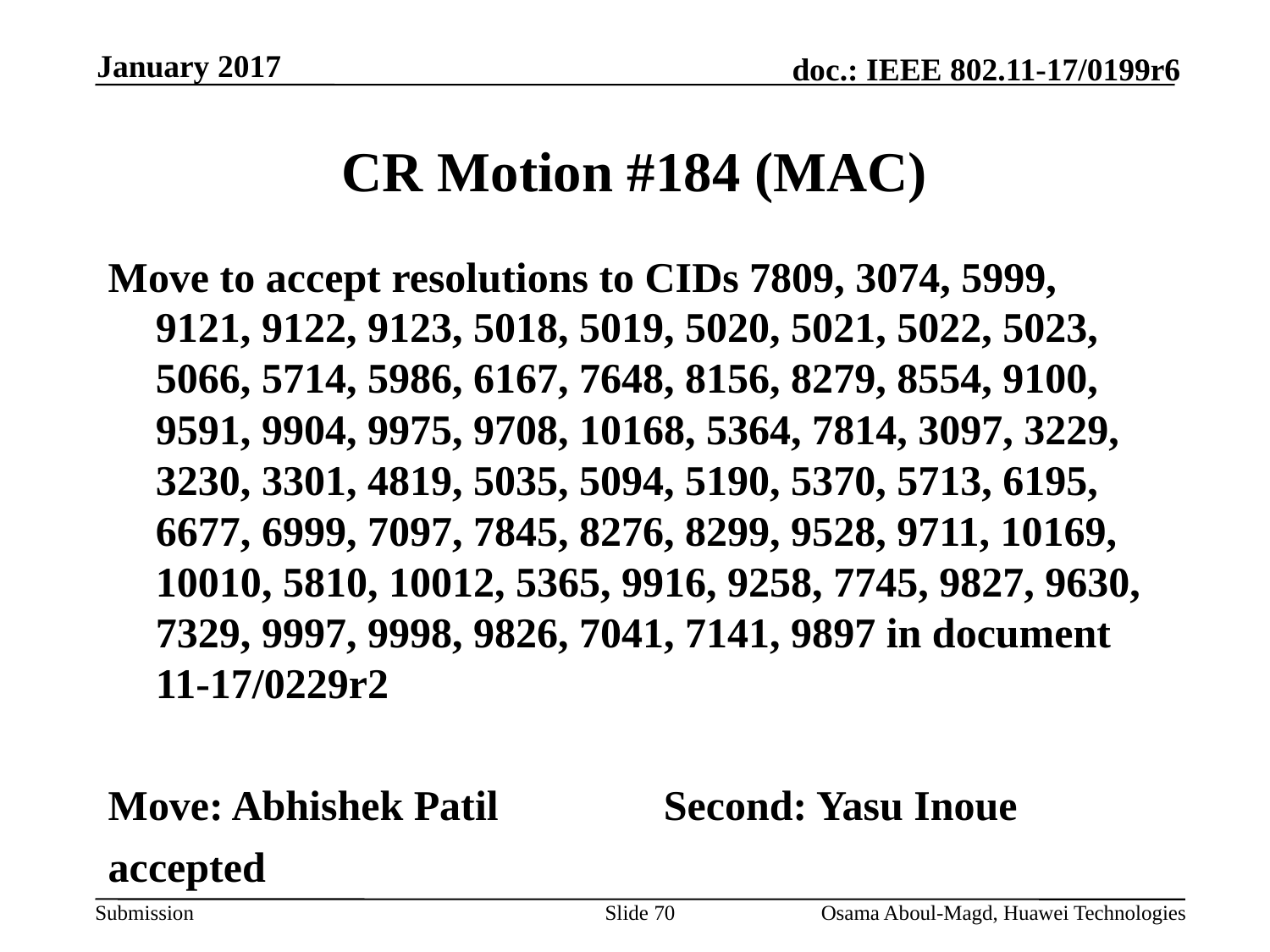

January 2017
# CR Motion #184 (MAC)
Move to accept resolutions to CIDs 7809, 3074, 5999, 9121, 9122, 9123, 5018, 5019, 5020, 5021, 5022, 5023, 5066, 5714, 5986, 6167, 7648, 8156, 8279, 8554, 9100, 9591, 9904, 9975, 9708, 10168, 5364, 7814, 3097, 3229, 3230, 3301, 4819, 5035, 5094, 5190, 5370, 5713, 6195, 6677, 6999, 7097, 7845, 8276, 8299, 9528, 9711, 10169, 10010, 5810, 10012, 5365, 9916, 9258, 7745, 9827, 9630, 7329, 9997, 9998, 9826, 7041, 7141, 9897 in document 11-17/0229r2

Move: Abhishek Patil 		Second: Yasu Inoue
accepted

Slide 70
Osama Aboul-Magd, Huawei Technologies